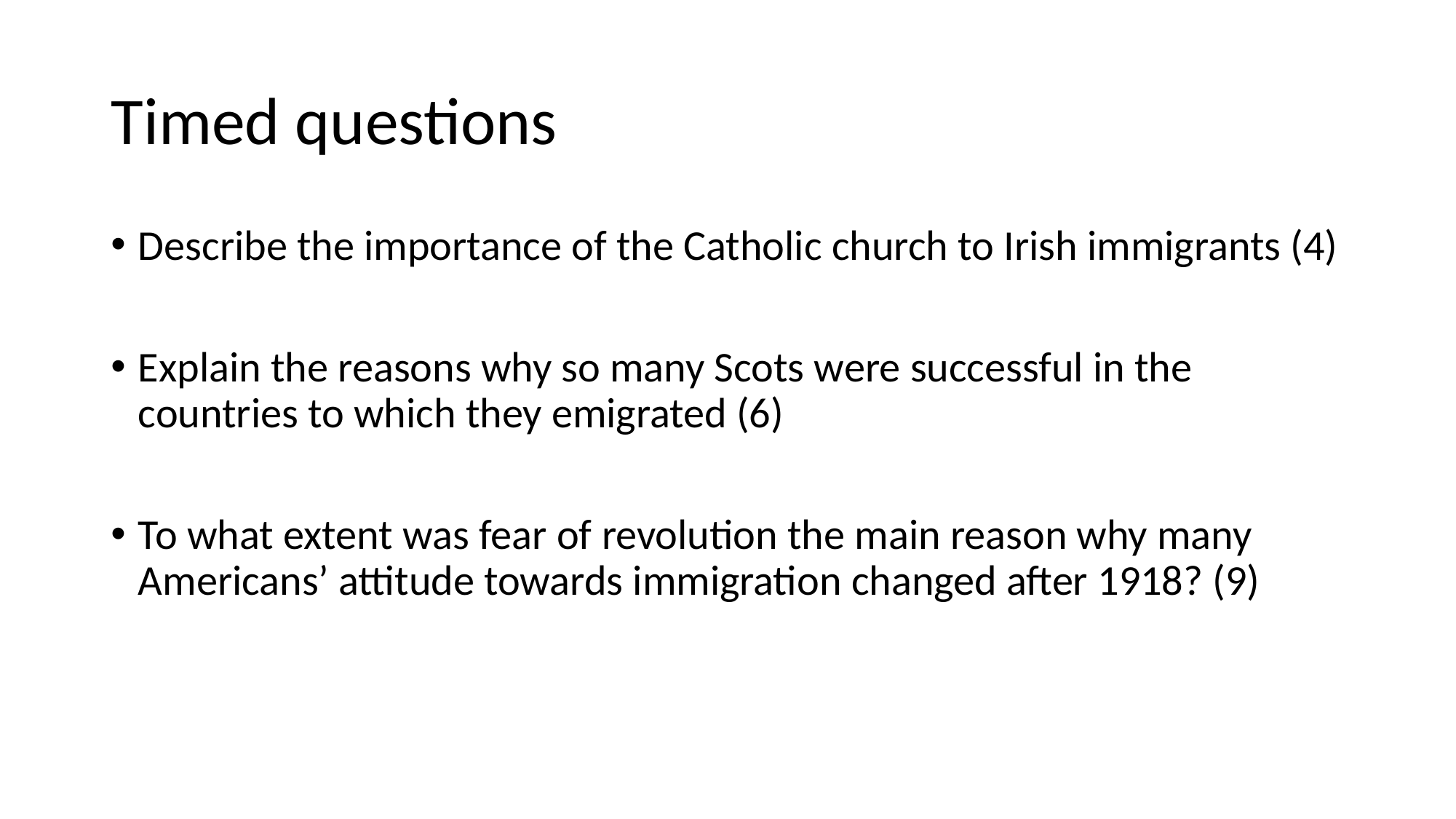

# Timed questions
Describe the importance of the Catholic church to Irish immigrants (4)

Explain the reasons why so many Scots were successful in the countries to which they emigrated (6)

To what extent was fear of revolution the main reason why many Americans’ attitude towards immigration changed after 1918? (9)